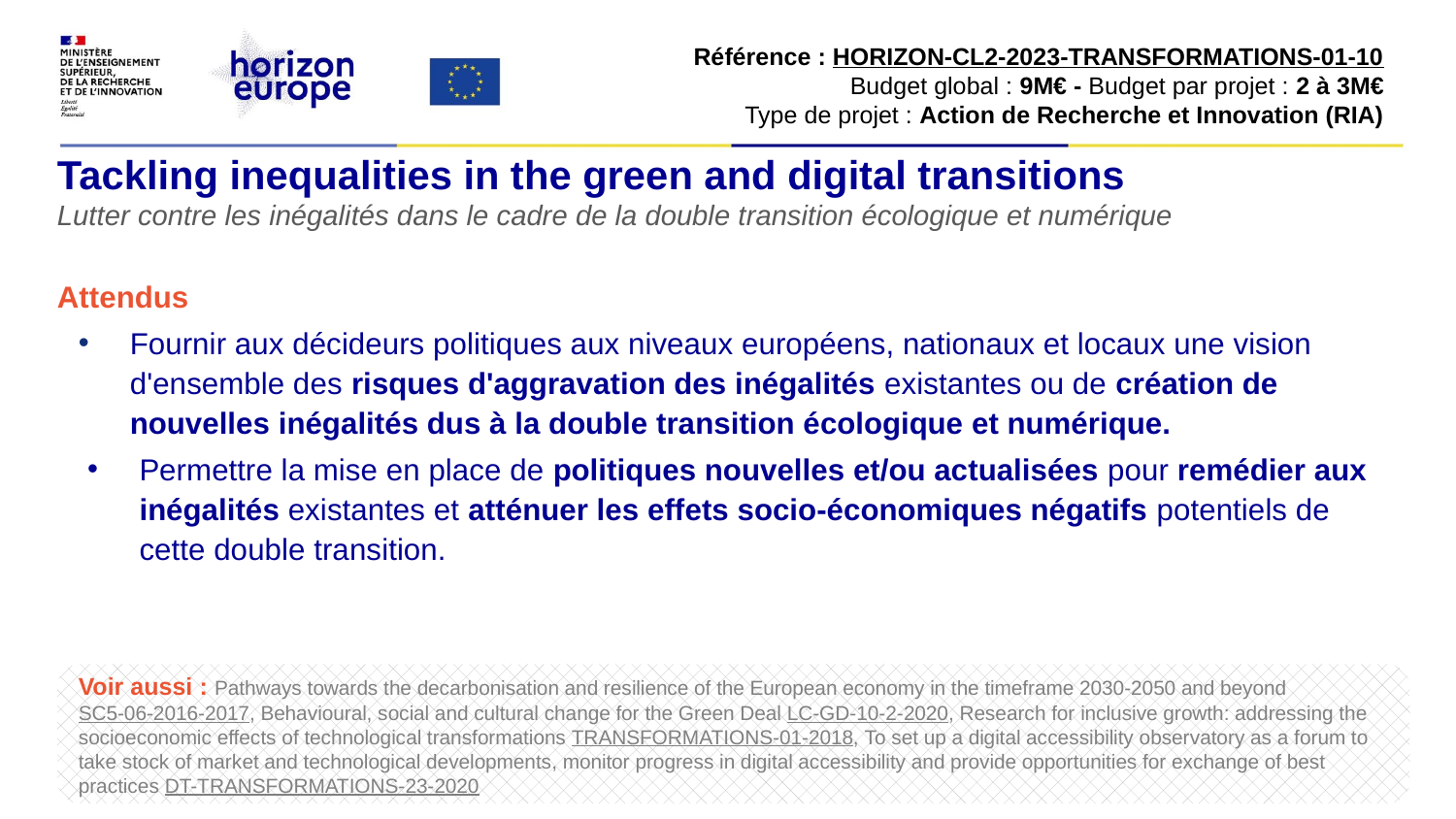

Référence : HORIZON-CL2-2023-TRANSFORMATIONS-01-10​
Budget global : 9M€ - Budget par projet : 2 à 3M€​
Type de projet : Action de Recherche et Innovation (RIA)​
# Tackling inequalities in the green and digital transitions
Lutter contre les inégalités dans le cadre de la double transition écologique et numérique
Attendus
Fournir aux décideurs politiques aux niveaux européens, nationaux et locaux une vision d'ensemble des risques d'aggravation des inégalités existantes ou de création de nouvelles inégalités dus à la double transition écologique et numérique.
Permettre la mise en place de politiques nouvelles et/ou actualisées pour remédier aux inégalités existantes et atténuer les effets socio-économiques négatifs potentiels de cette double transition.

Voir aussi : Pathways towards the decarbonisation and resilience of the European economy in the timeframe 2030-2050 and beyond SC5-06-2016-2017, Behavioural, social and cultural change for the Green Deal LC-GD-10-2-2020, Research for inclusive growth: addressing the socioeconomic effects of technological transformations TRANSFORMATIONS-01-2018, To set up a digital accessibility observatory as a forum to take stock of market and technological developments, monitor progress in digital accessibility and provide opportunities for exchange of best practices DT-TRANSFORMATIONS-23-2020